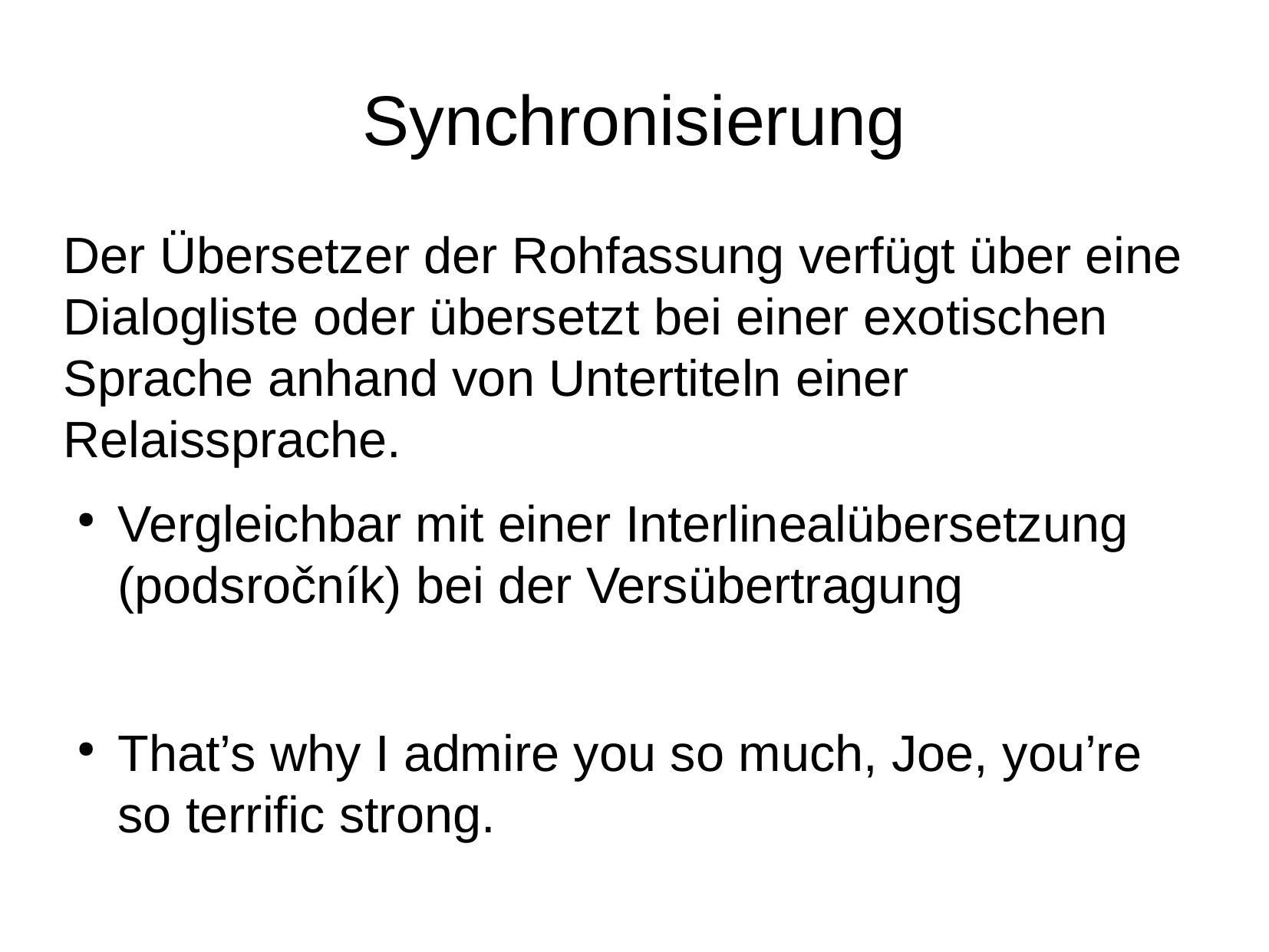

Synchronisierung
Der Übersetzer der Rohfassung verfügt über eine Dialogliste oder übersetzt bei einer exotischen Sprache anhand von Untertiteln einer Relaissprache.
Vergleichbar mit einer Interlinealübersetzung (podsročník) bei der Versübertragung

That’s why I admire you so much, Joe, you’re so terrific strong.